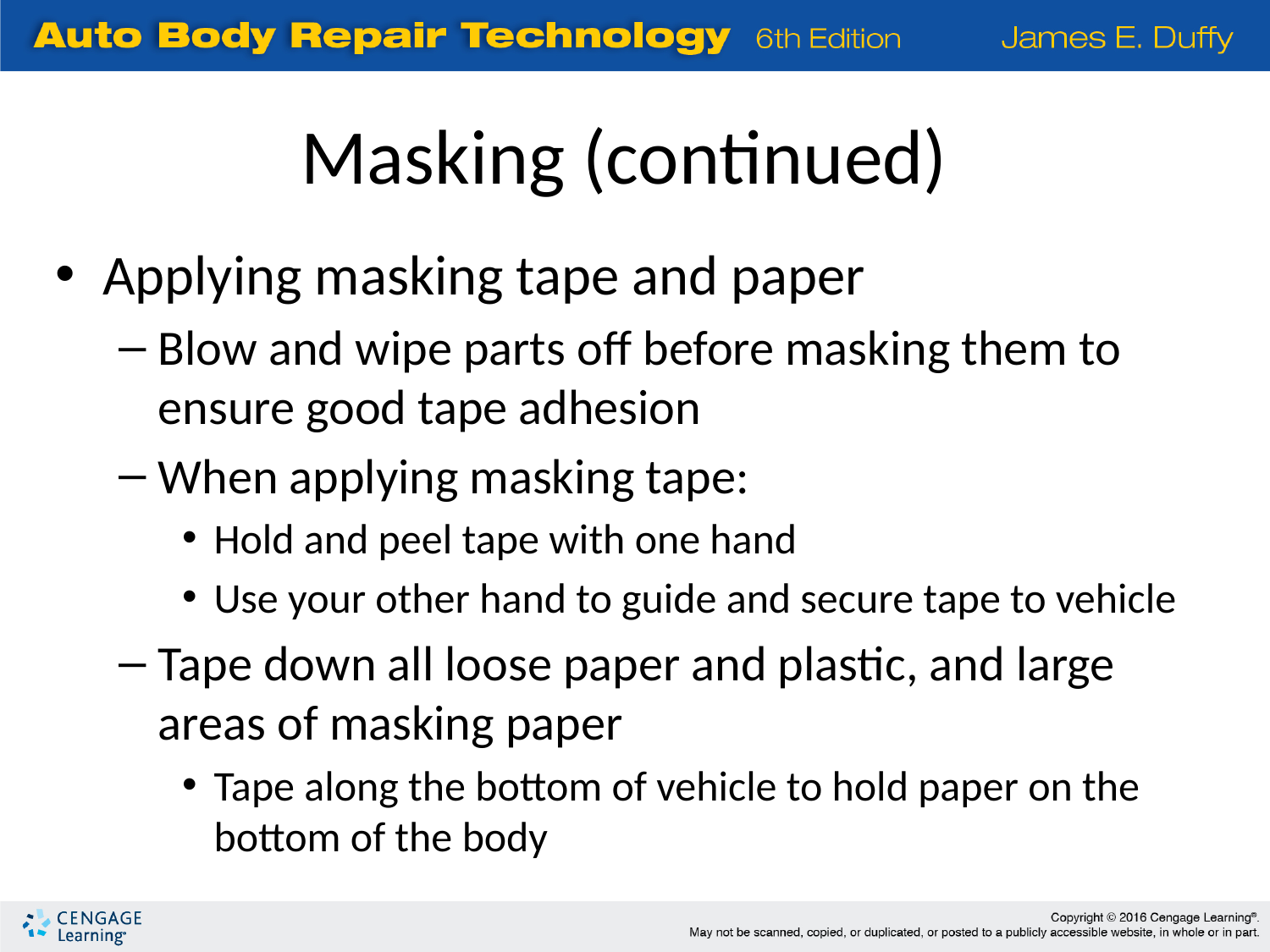

Masking (continued)
Applying masking tape and paper
Blow and wipe parts off before masking them to ensure good tape adhesion
When applying masking tape:
Hold and peel tape with one hand
Use your other hand to guide and secure tape to vehicle
Tape down all loose paper and plastic, and large areas of masking paper
Tape along the bottom of vehicle to hold paper on the bottom of the body